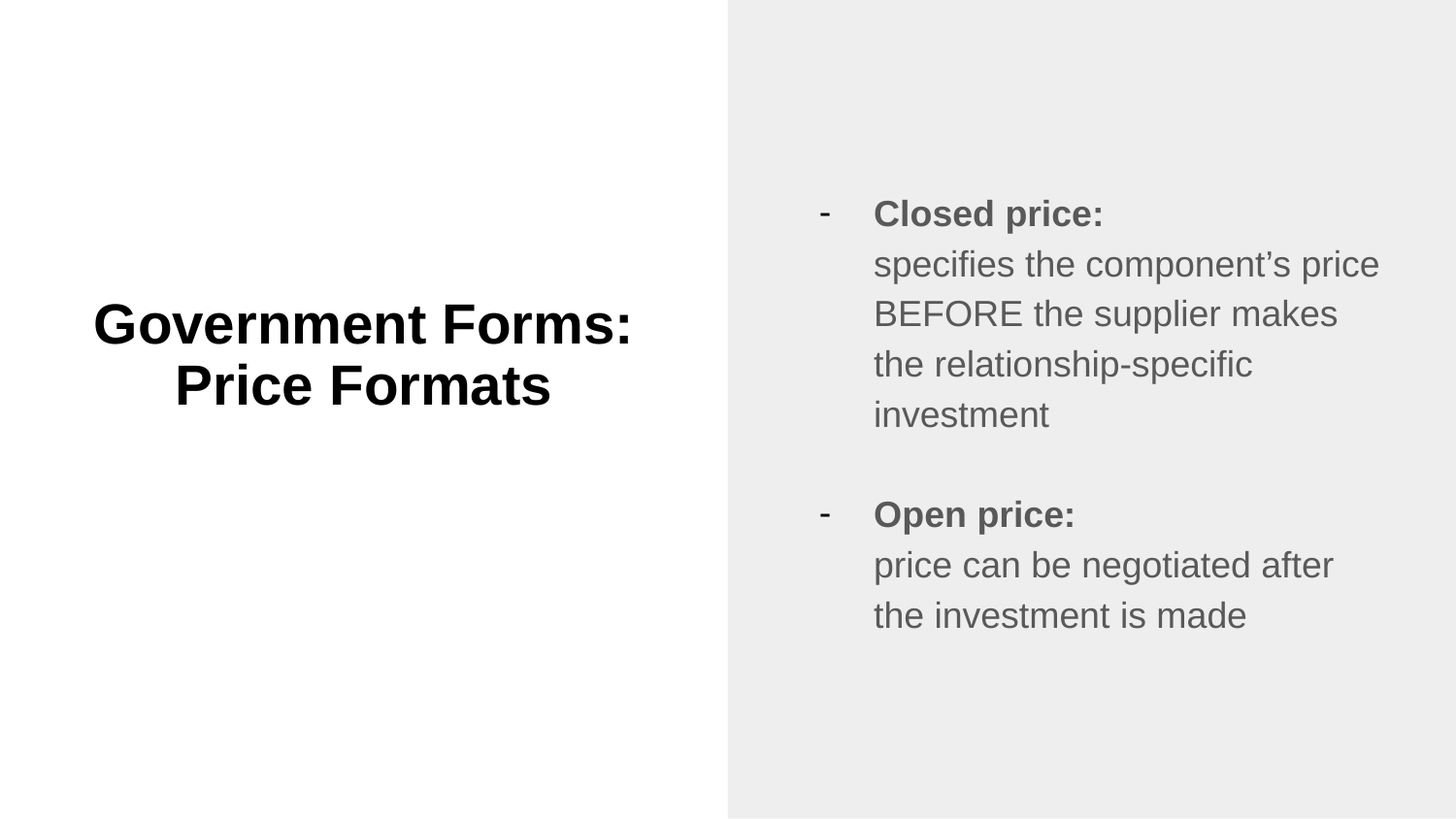

Closed price:
specifies the component’s price BEFORE the supplier makes the relationship-specific investment

Open price:
price can be negotiated after the investment is made
# Government Forms: Price Formats